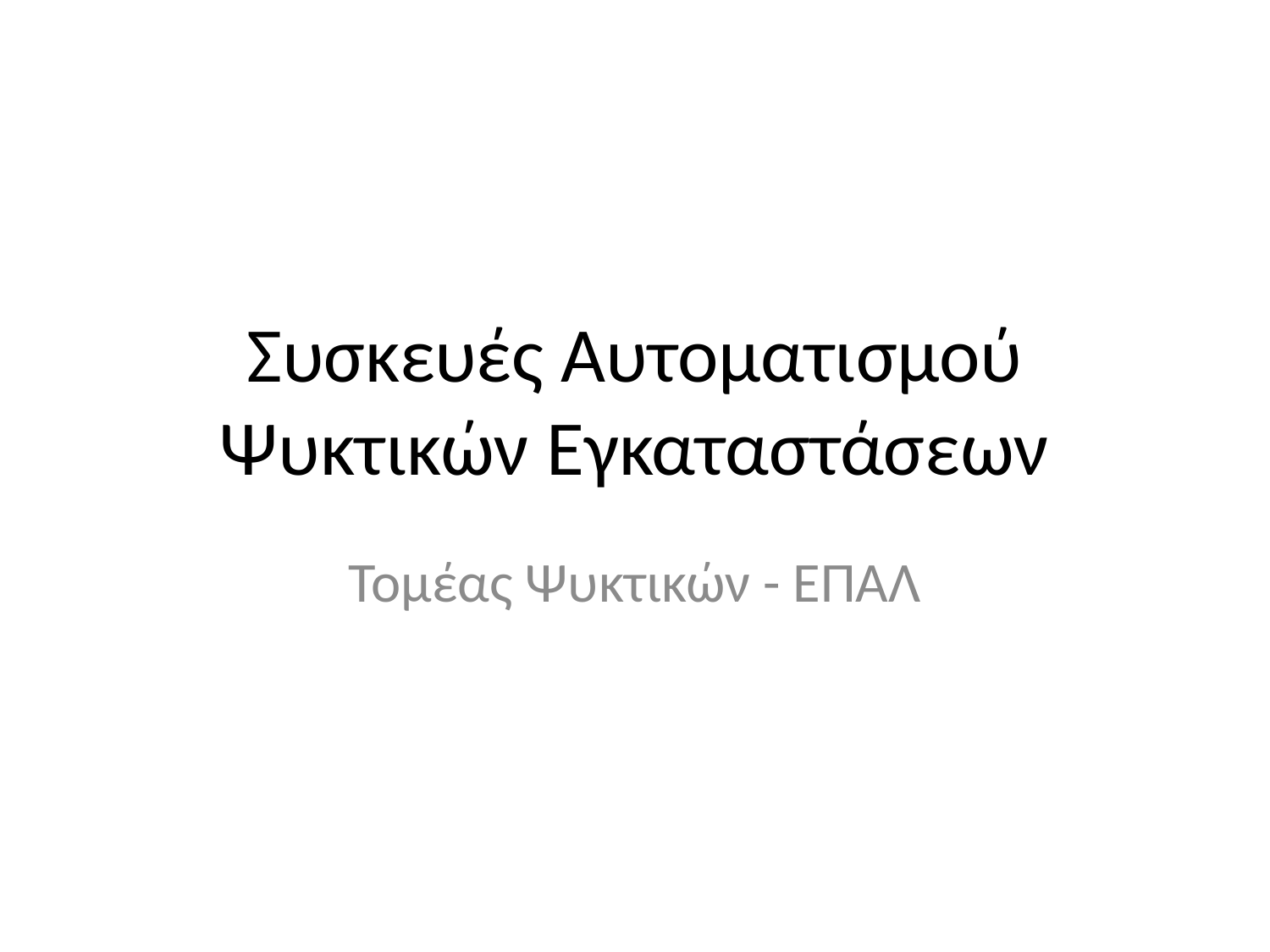

# Συσκευές Αυτοματισμού Ψυκτικών Εγκαταστάσεων
Τομέας Ψυκτικών - ΕΠΑΛ